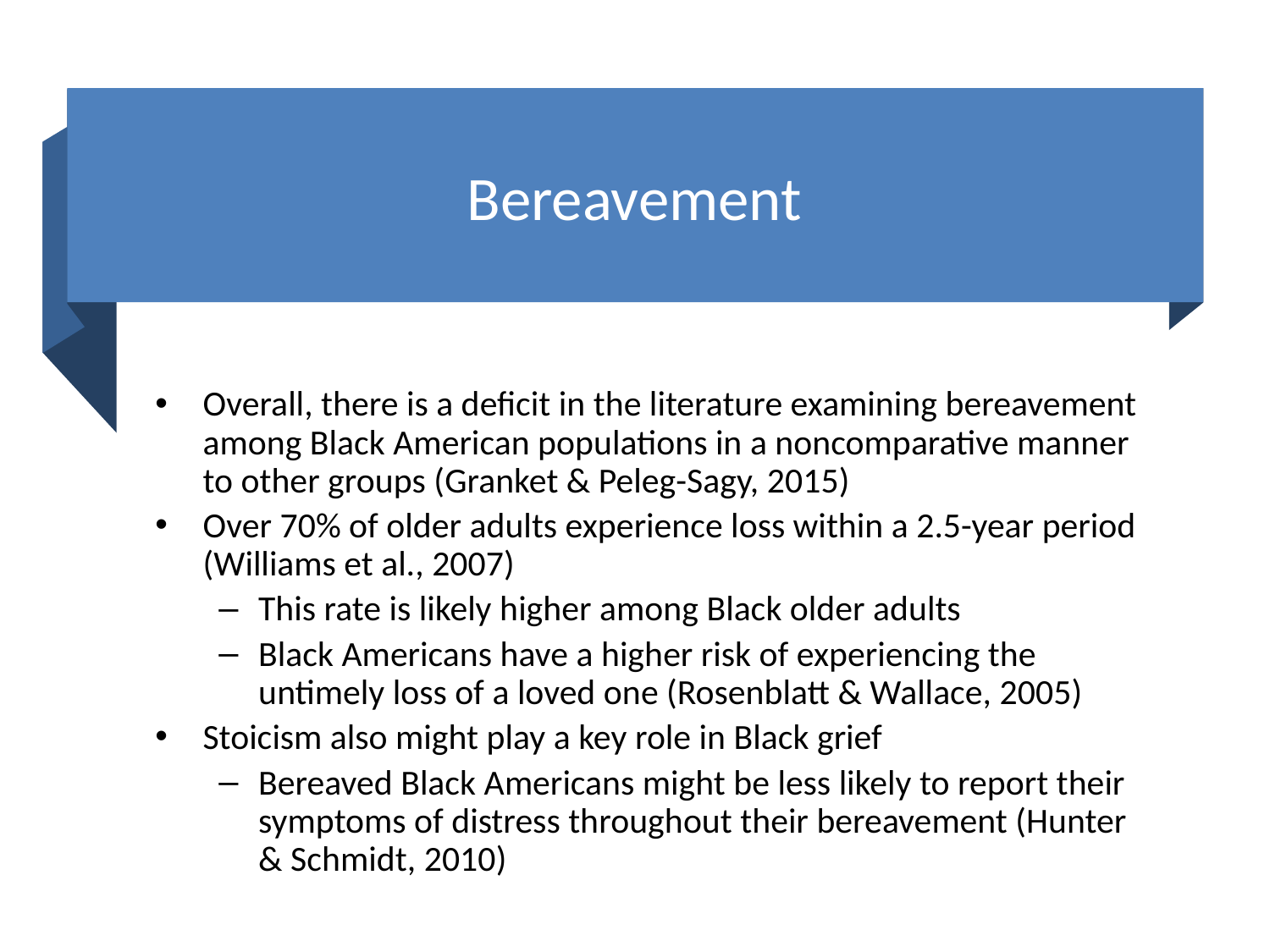

# Bereavement

Overall, there is a deficit in the literature examining bereavement among Black American populations in a noncomparative manner to other groups (Granket & Peleg-Sagy, 2015)
Over 70% of older adults experience loss within a 2.5-year period (Williams et al., 2007)
This rate is likely higher among Black older adults
Black Americans have a higher risk of experiencing the untimely loss of a loved one (Rosenblatt & Wallace, 2005)
Stoicism also might play a key role in Black grief
Bereaved Black Americans might be less likely to report their symptoms of distress throughout their bereavement (Hunter & Schmidt, 2010)